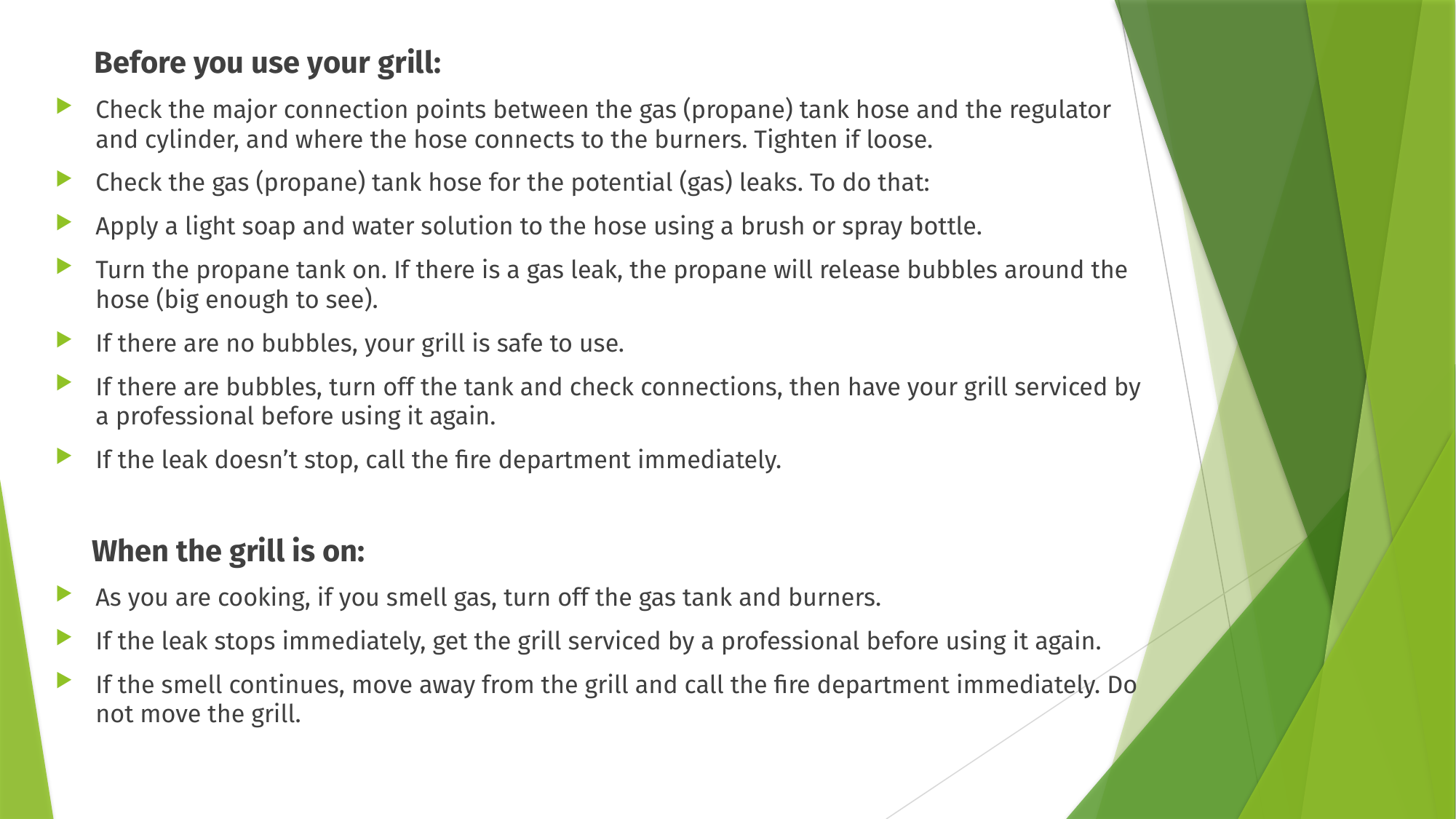

Before you use your grill:
Check the major connection points between the gas (propane) tank hose and the regulator and cylinder, and where the hose connects to the burners. Tighten if loose.
Check the gas (propane) tank hose for the potential (gas) leaks. To do that:
Apply a light soap and water solution to the hose using a brush or spray bottle.
Turn the propane tank on. If there is a gas leak, the propane will release bubbles around the hose (big enough to see).
If there are no bubbles, your grill is safe to use.
If there are bubbles, turn off the tank and check connections, then have your grill serviced by a professional before using it again.
If the leak doesn’t stop, call the fire department immediately.

     When the grill is on:
As you are cooking, if you smell gas, turn off the gas tank and burners.
If the leak stops immediately, get the grill serviced by a professional before using it again.
If the smell continues, move away from the grill and call the fire department immediately. Do not move the grill.